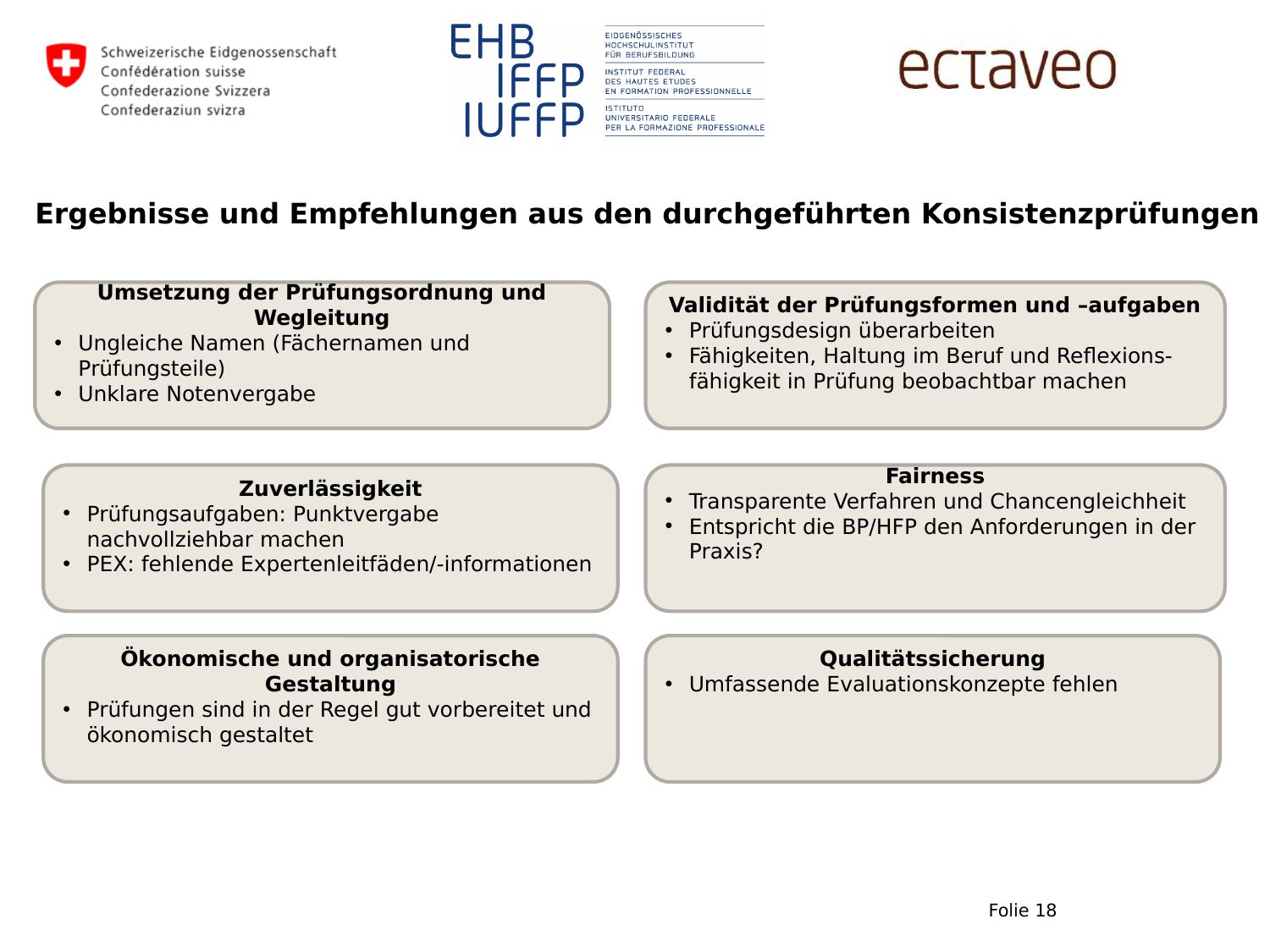

# Ergebnisse und Empfehlungen aus den durchgeführten Konsistenzprüfungen
Umsetzung der Prüfungsordnung und Wegleitung
Ungleiche Namen (Fächernamen und Prüfungsteile)
Unklare Notenvergabe

Validität der Prüfungsformen und –aufgaben
Prüfungsdesign überarbeiten
Fähigkeiten, Haltung im Beruf und Reflexions-fähigkeit in Prüfung beobachtbar machen

Zuverlässigkeit
Prüfungsaufgaben: Punktvergabe  nachvollziehbar machen
PEX: fehlende Expertenleitfäden/-informationen

Fairness
Transparente Verfahren und Chancengleichheit
Entspricht die BP/HFP den Anforderungen in der Praxis?

Ökonomische und organisatorische Gestaltung
Prüfungen sind in der Regel gut vorbereitet und ökonomisch gestaltet

Qualitätssicherung
Umfassende Evaluationskonzepte fehlen

Folie 18